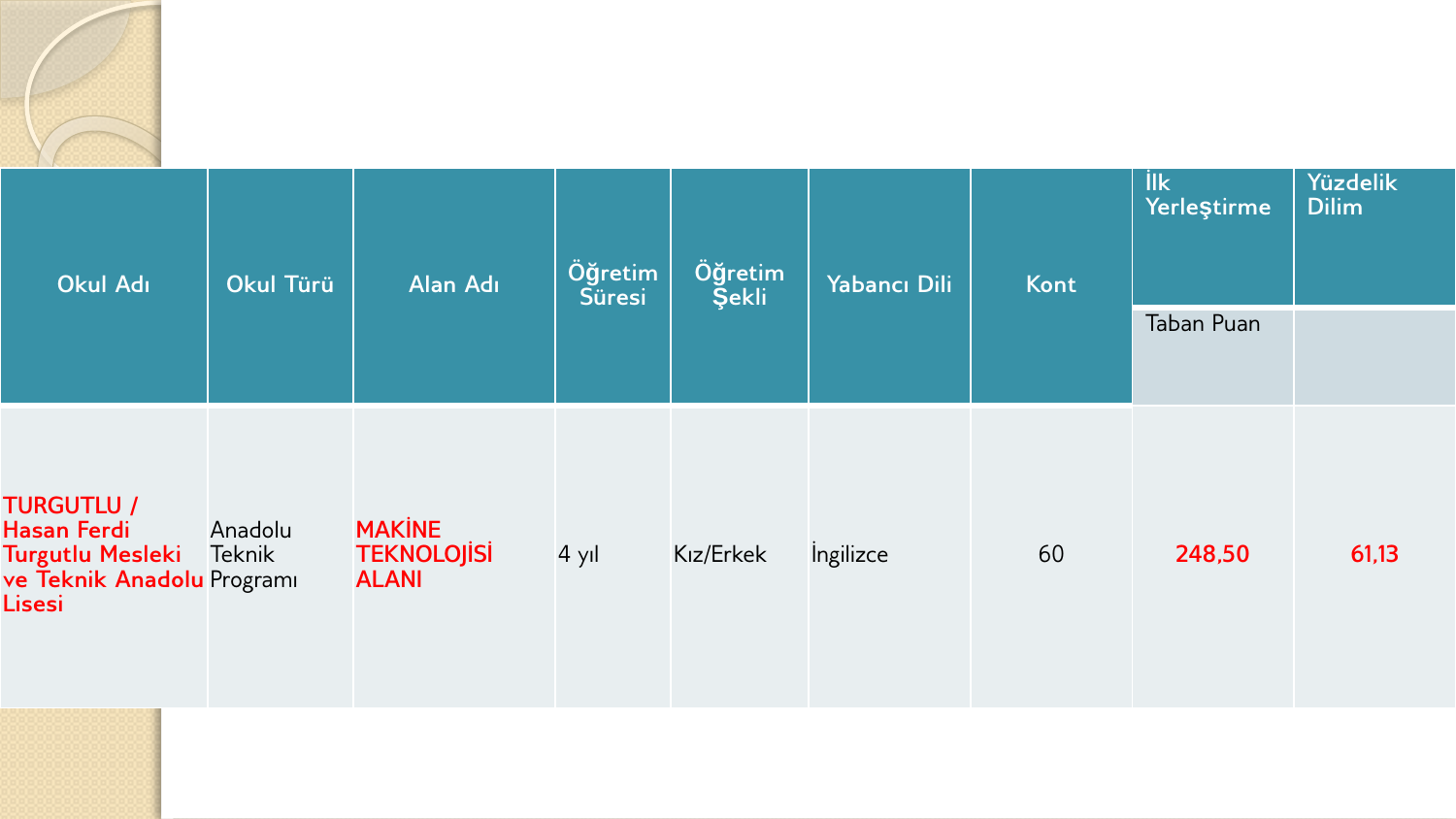

| Okul Adı | Okul Türü | Alan Adı | Öğretim Süresi | Öğretim Şekli | Yabancı Dili | Kont | İlk Yerleştirme | Yüzdelik Dilim |
| --- | --- | --- | --- | --- | --- | --- | --- | --- |
|  |  |  |  |  |  |  | Taban Puan |  |
| TURGUTLU / Hasan Ferdi Turgutlu Mesleki ve Teknik Anadolu Lisesi | Anadolu Teknik Programı | MAKİNE TEKNOLOJİSİ ALANI | 4 yıl | Kız/Erkek | İngilizce | 60 | 248,50 | 61,13 |